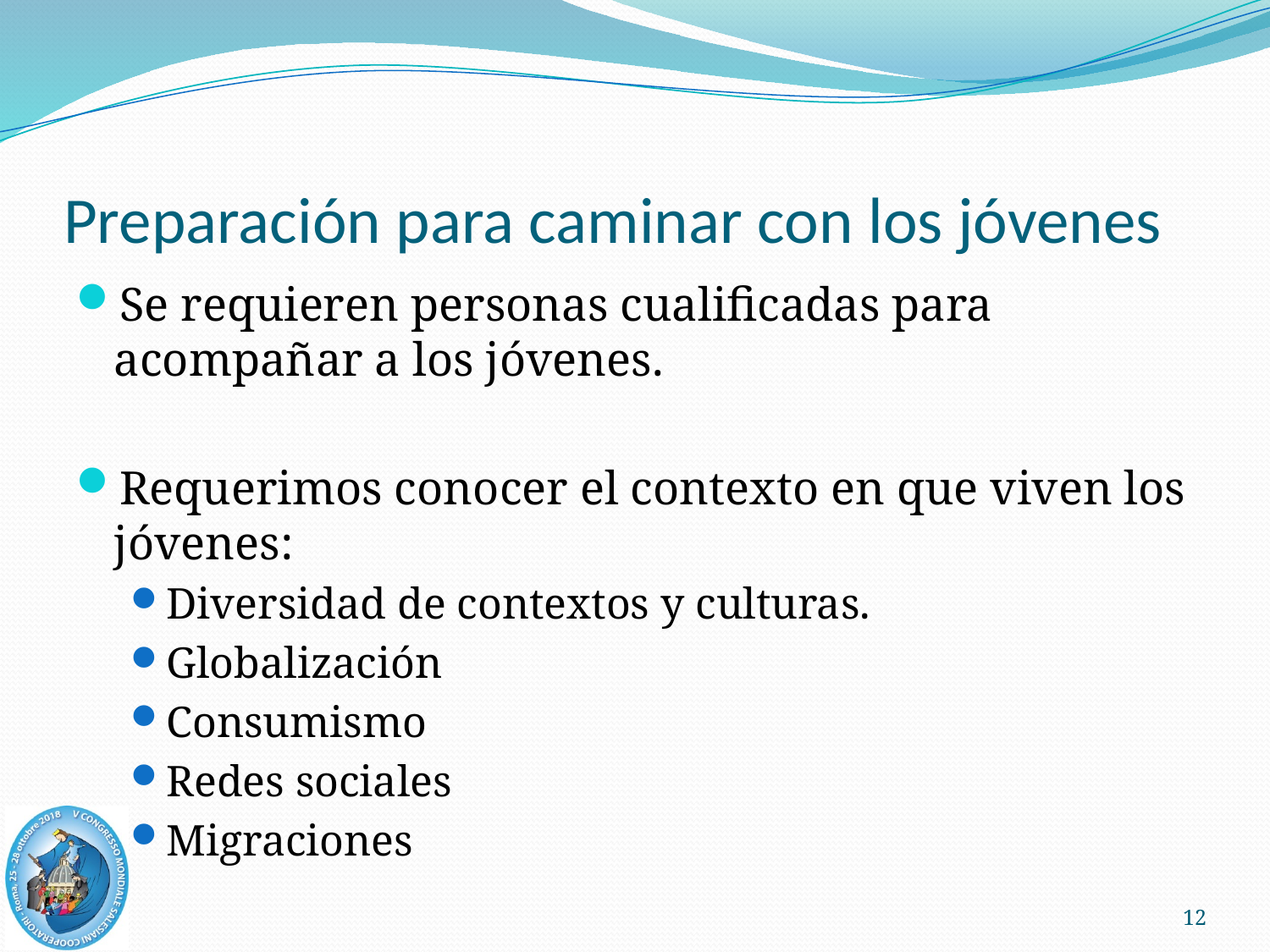

# Preparación para caminar con los jóvenes
Se requieren personas cualificadas para acompañar a los jóvenes.

Requerimos conocer el contexto en que viven los jóvenes:
Diversidad de contextos y culturas.
Globalización
Consumismo
Redes sociales
Migraciones
12